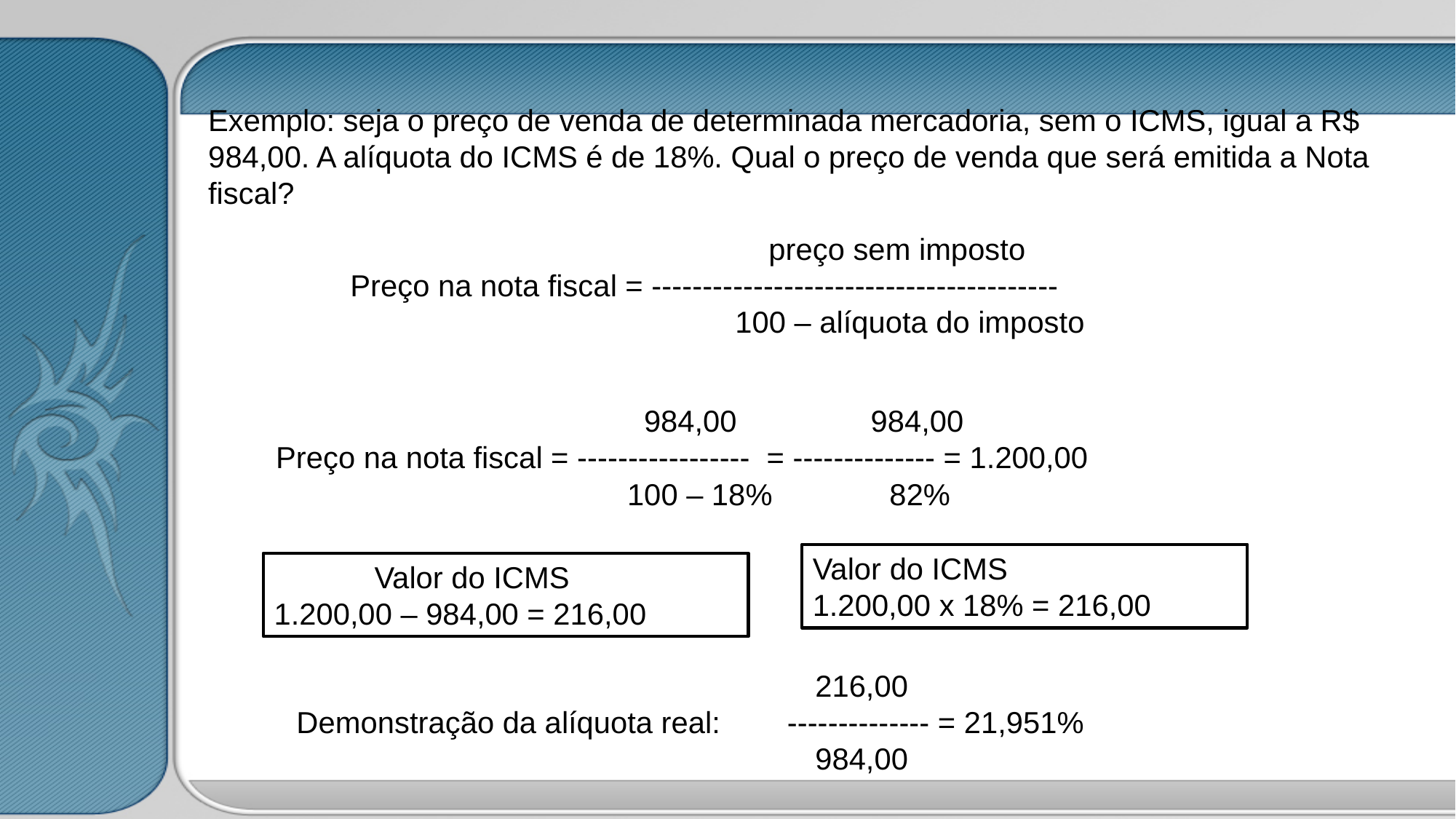

Exemplo: seja o preço de venda de determinada mercadoria, sem o ICMS, igual a R$ 984,00. A alíquota do ICMS é de 18%. Qual o preço de venda que será emitida a Nota fiscal?
                                                  preço sem imposto
Preço na nota fiscal = ----------------------------------------
                                              100 – alíquota do imposto
                                            984,00                984,00
Preço na nota fiscal = -----------------  = -------------- = 1.200,00
                                          100 – 18%              82%
Valor do ICMS
1.200,00 x 18% = 216,00
            Valor do ICMS
1.200,00 – 984,00 = 216,00
                                                              216,00
Demonstração da alíquota real:        -------------- = 21,951%
                                                              984,00